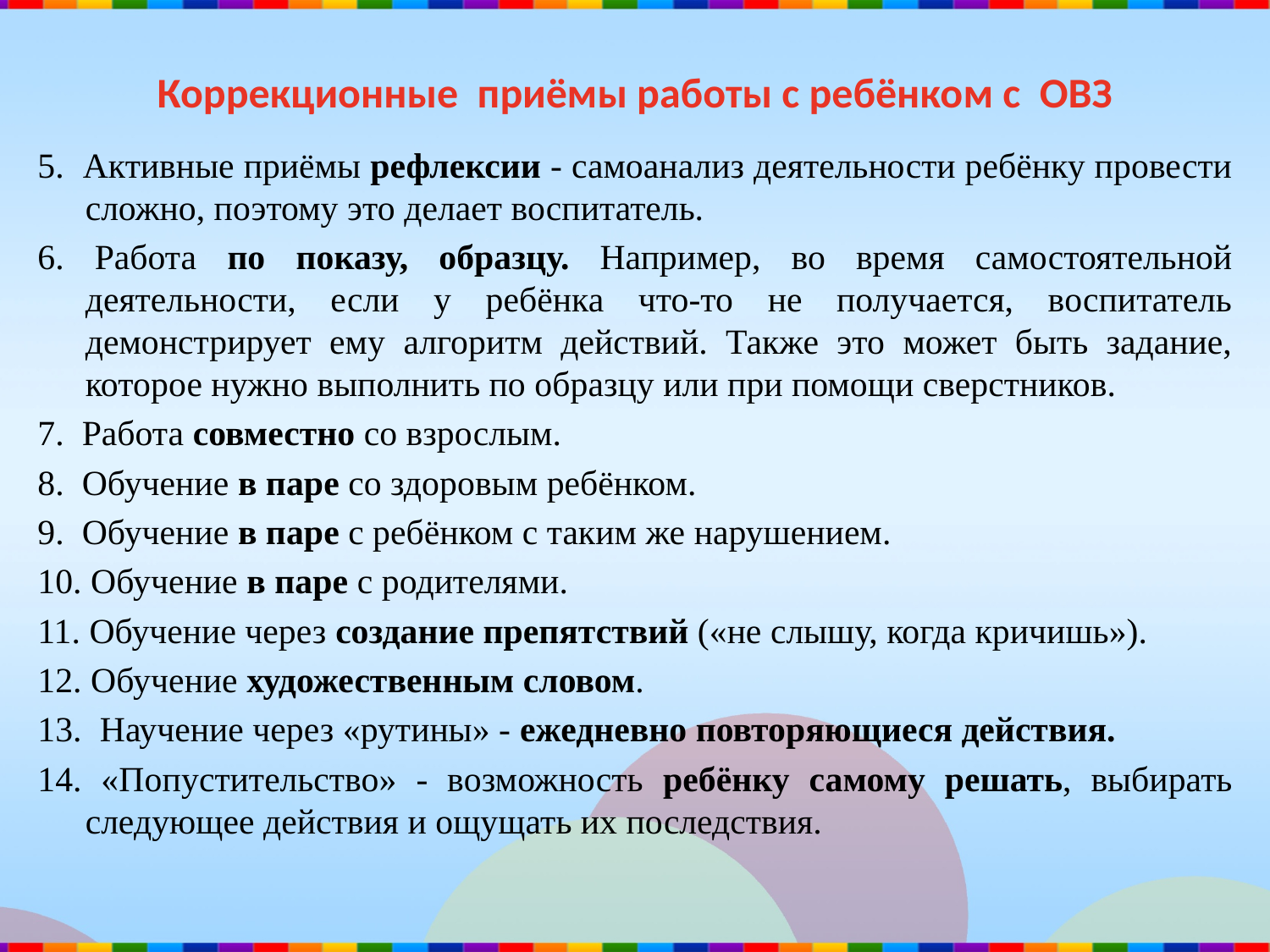

# Коррекционные  приёмы работы с ребёнком с  ОВЗ

5.  Активные приёмы рефлексии - самоанализ деятельности ребёнку провести сложно, поэтому это делает воспитатель.
6. Работа по показу, образцу. Например, во время самостоятельной деятельности, если у ребёнка что-то не получается, воспитатель демонстрирует ему алгоритм действий. Также это может быть задание, которое нужно выполнить по образцу или при помощи сверстников.
7.  Работа совместно со взрослым.
8.  Обучение в паре со здоровым ребёнком.
9.  Обучение в паре с ребёнком с таким же нарушением.
10. Обучение в паре с родителями.
11. Обучение через создание препятствий («не слышу, когда кричишь»).
12. Обучение художественным словом.
13.  Научение через «рутины» - ежедневно повторяющиеся действия.
14. «Попустительство» - возможность ребёнку самому решать, выбирать следующее действия и ощущать их последствия.